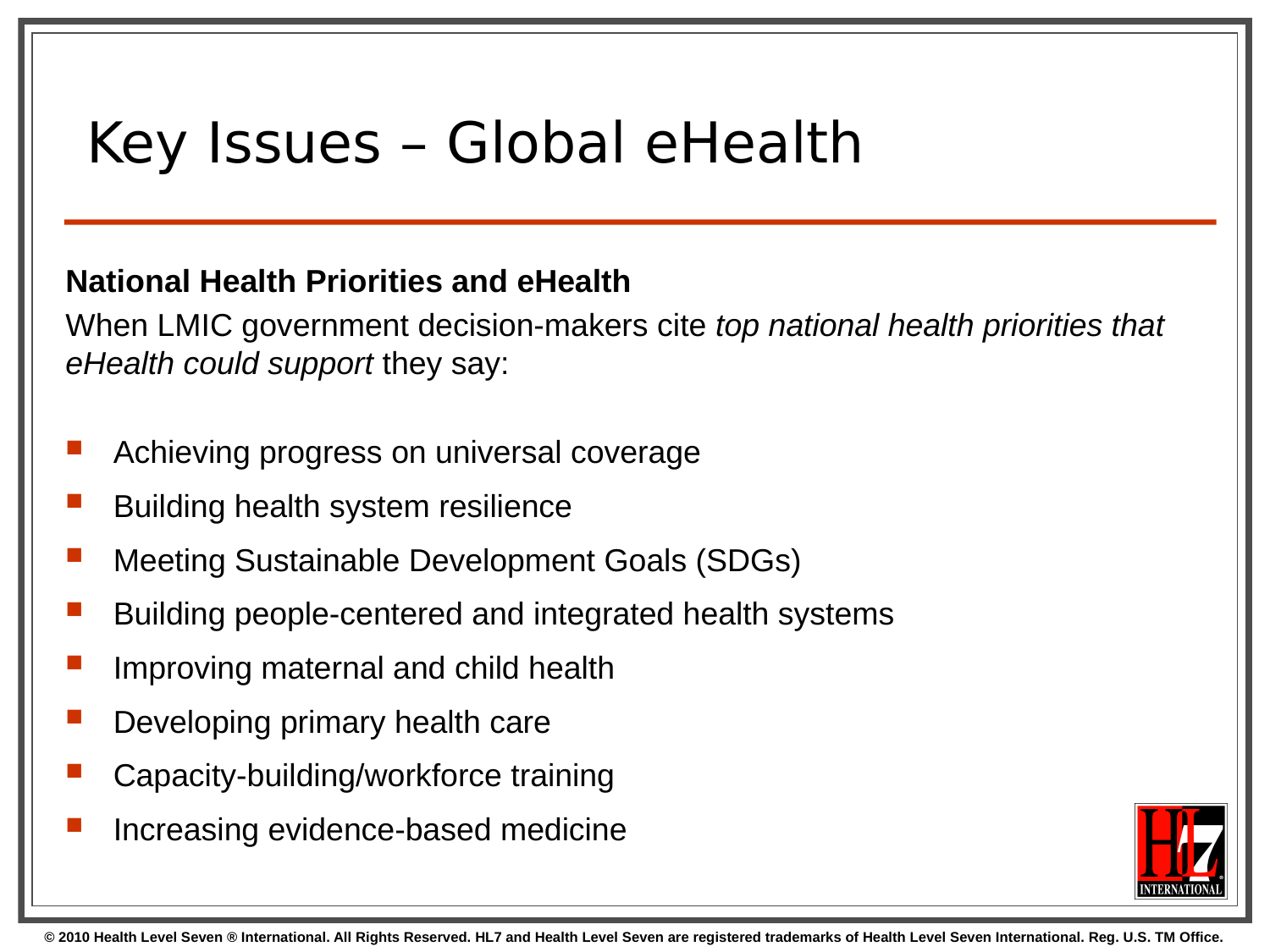

# Key Issues – Global eHealth
National Health Priorities and eHealth
When LMIC government decision-makers cite top national health priorities that eHealth could support they say:

Achieving progress on universal coverage
Building health system resilience
Meeting Sustainable Development Goals (SDGs)
Building people-centered and integrated health systems
Improving maternal and child health
Developing primary health care
Capacity-building/workforce training
Increasing evidence-based medicine